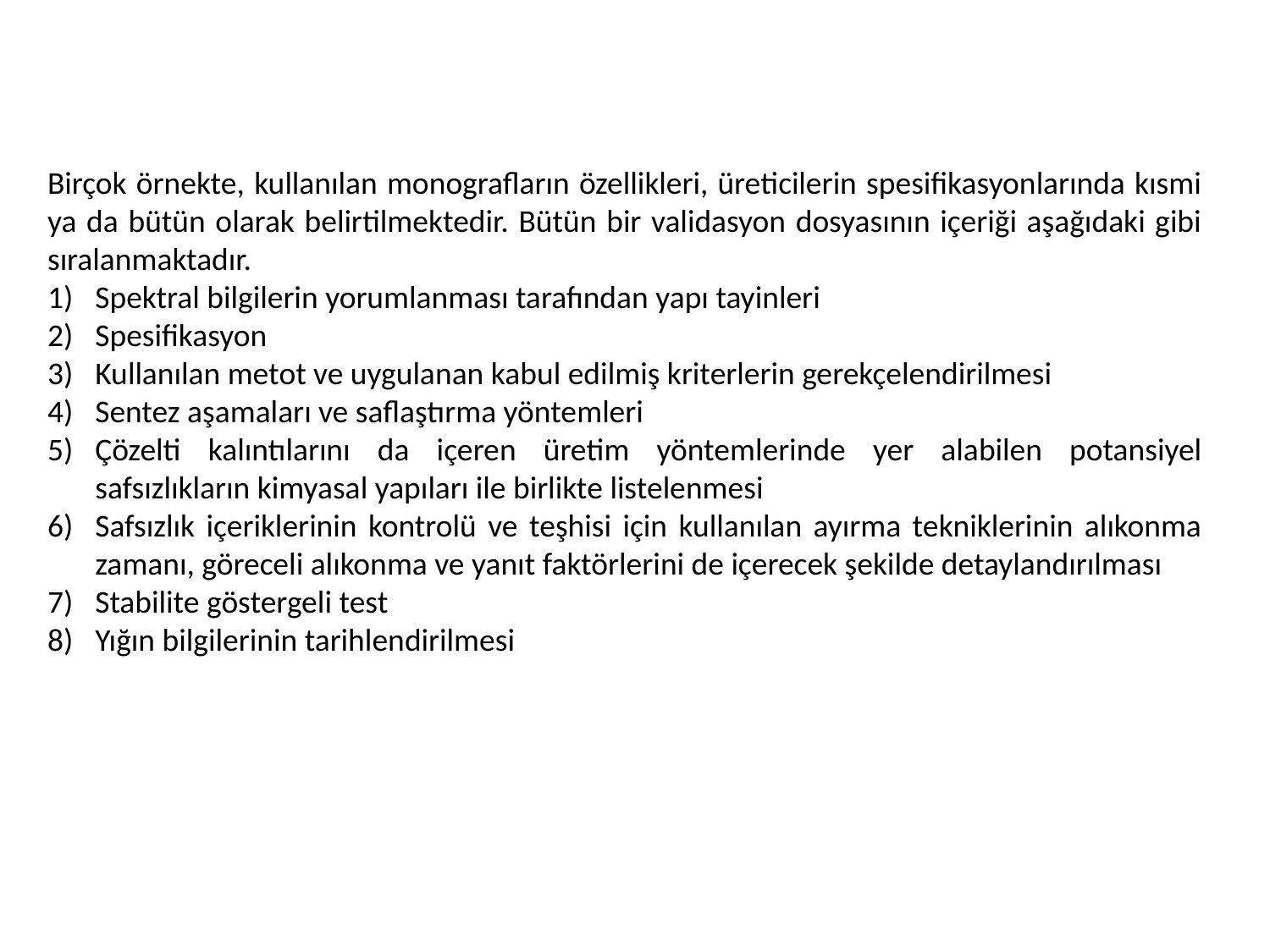

Birçok örnekte, kullanılan monografların özellikleri, üreticilerin spesifikasyonlarında kısmi ya da bütün olarak belirtilmektedir. Bütün bir validasyon dosyasının içeriği aşağıdaki gibi sıralanmaktadır.
Spektral bilgilerin yorumlanması tarafından yapı tayinleri
Spesifikasyon
Kullanılan metot ve uygulanan kabul edilmiş kriterlerin gerekçelendirilmesi
Sentez aşamaları ve saflaştırma yöntemleri
Çözelti kalıntılarını da içeren üretim yöntemlerinde yer alabilen potansiyel safsızlıkların kimyasal yapıları ile birlikte listelenmesi
Safsızlık içeriklerinin kontrolü ve teşhisi için kullanılan ayırma tekniklerinin alıkonma zamanı, göreceli alıkonma ve yanıt faktörlerini de içerecek şekilde detaylandırılması
Stabilite göstergeli test
Yığın bilgilerinin tarihlendirilmesi